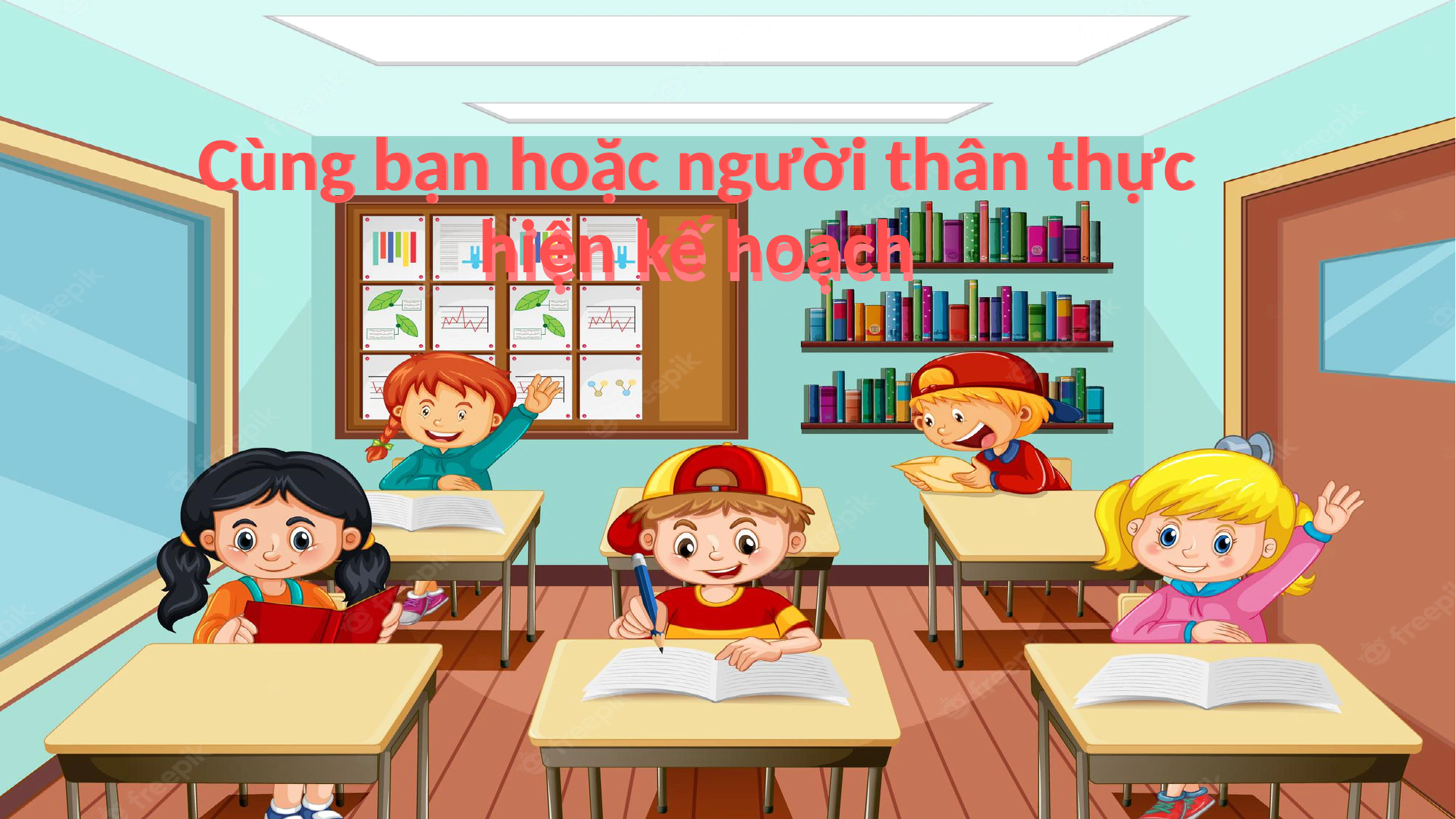

Cùng bạn hoặc người thân thực hiện kế hoạch
# Cùng bạn hoặc người thân thực hiện kế hoạch